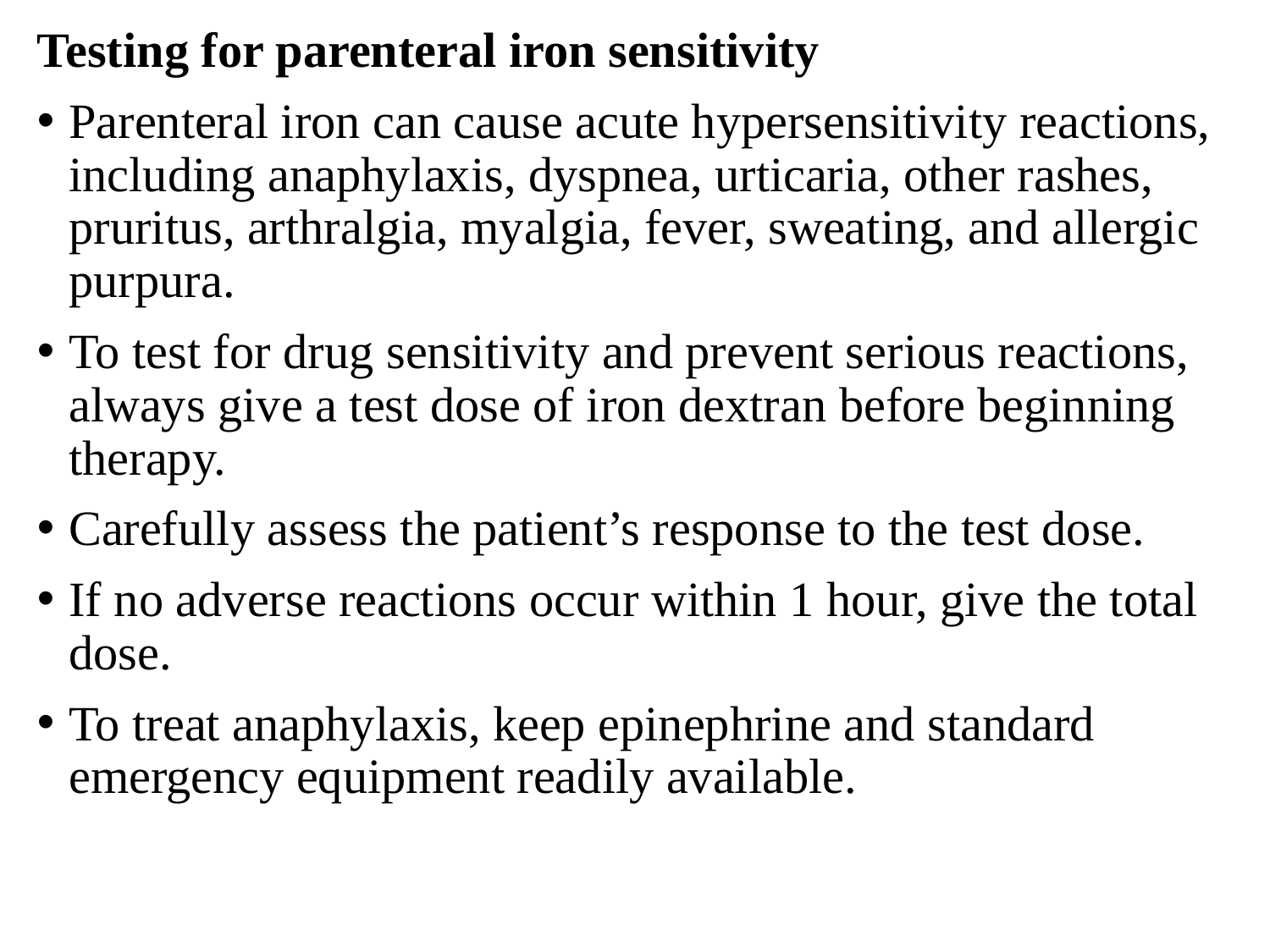

Testing for parenteral iron sensitivity
Parenteral iron can cause acute hypersensitivity reactions, including anaphylaxis, dyspnea, urticaria, other rashes, pruritus, arthralgia, myalgia, fever, sweating, and allergic
purpura.
To test for drug sensitivity and prevent serious reactions, always give a test dose of iron dextran before beginning therapy.
Carefully assess the patient’s response to the test dose.
If no adverse reactions occur within 1 hour, give the total dose.
To treat anaphylaxis, keep epinephrine and standard
emergency equipment readily available.
#